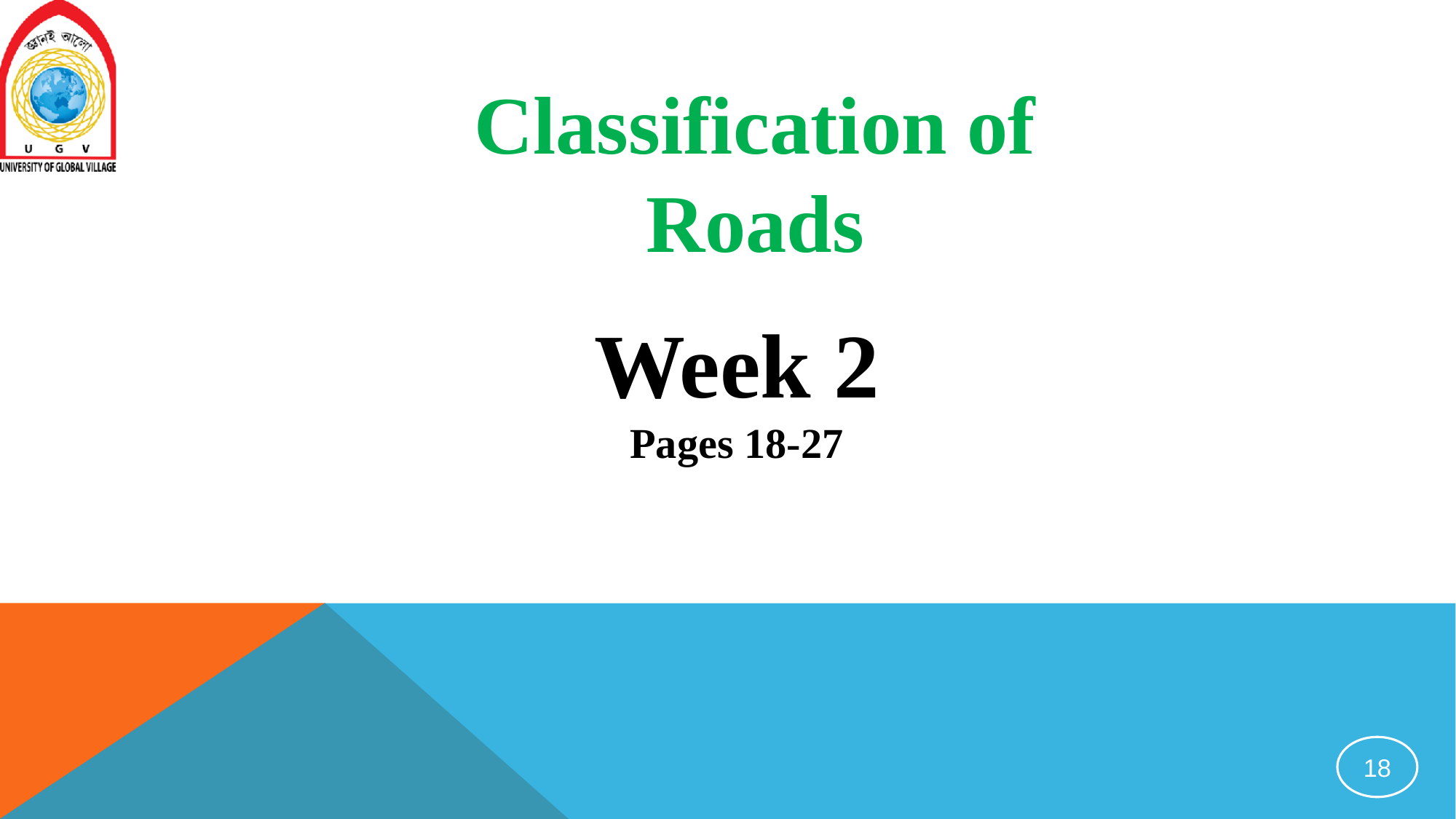

Classification of Roads
Week 2
Pages 18-27

18